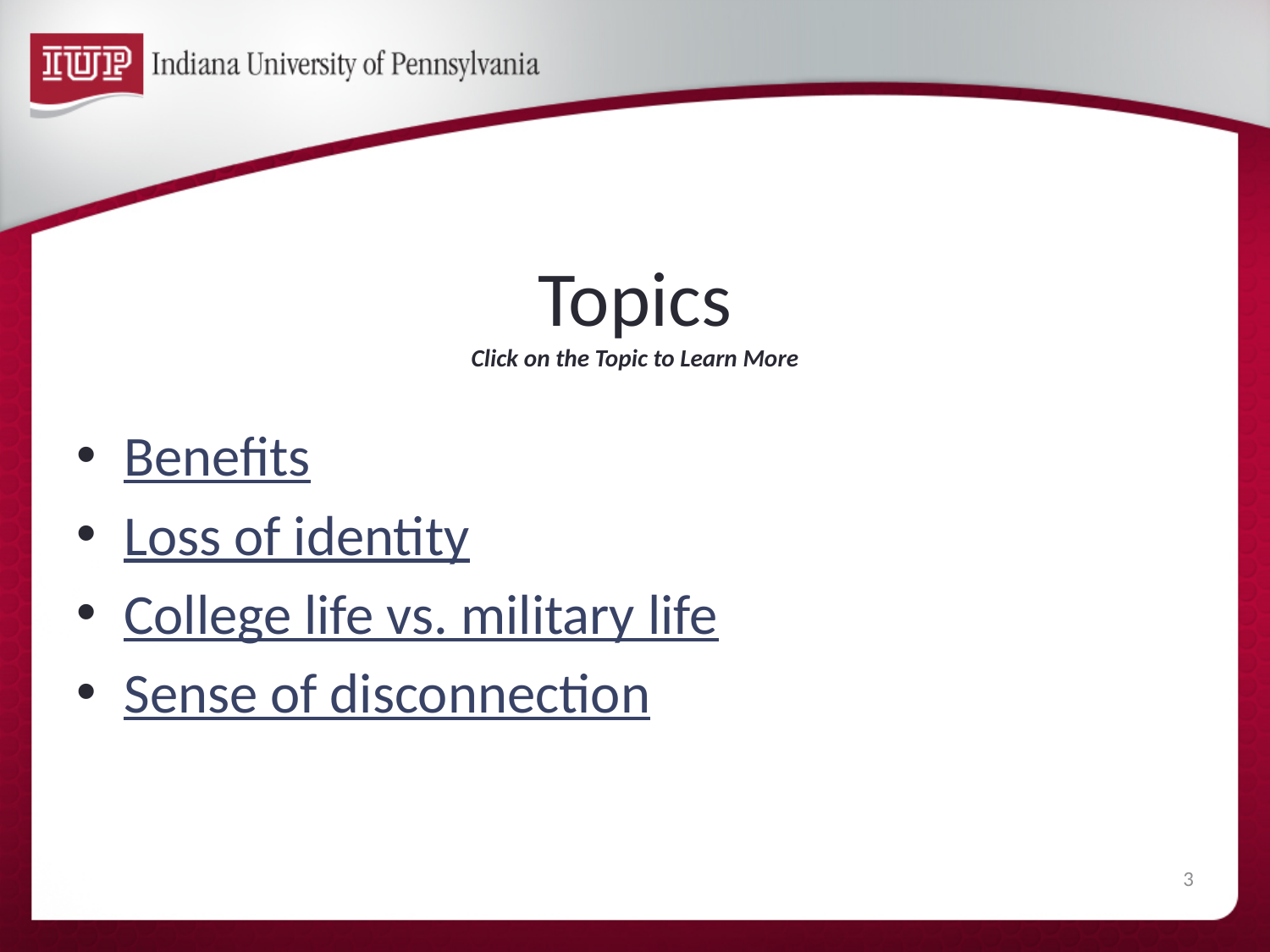

# Topics Click on the Topic to Learn More
Benefits
Loss of identity
College life vs. military life
Sense of disconnection

3